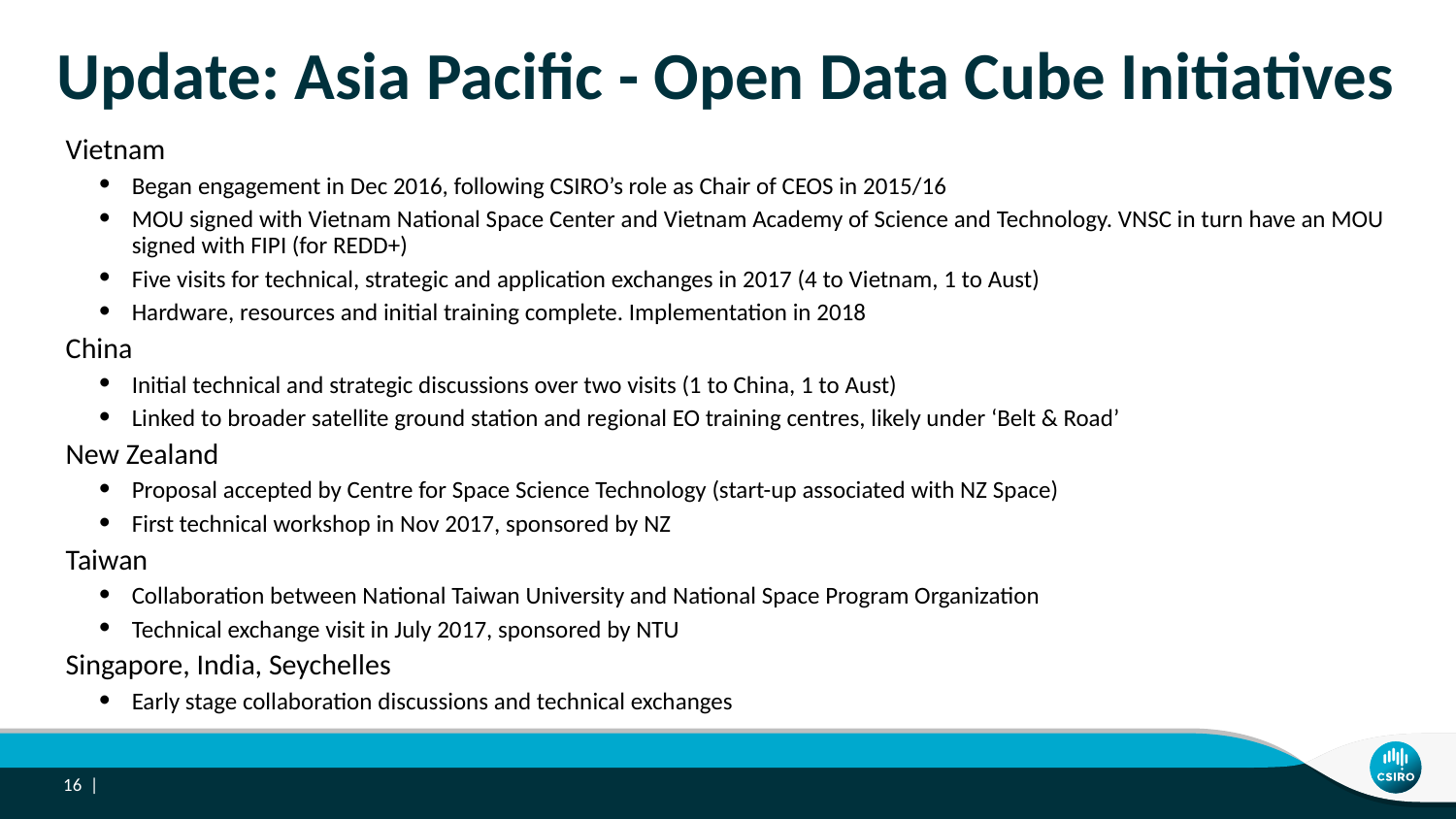

# Update: Asia Pacific - Open Data Cube Initiatives
Vietnam
Began engagement in Dec 2016, following CSIRO’s role as Chair of CEOS in 2015/16
MOU signed with Vietnam National Space Center and Vietnam Academy of Science and Technology. VNSC in turn have an MOU signed with FIPI (for REDD+)
Five visits for technical, strategic and application exchanges in 2017 (4 to Vietnam, 1 to Aust)
Hardware, resources and initial training complete. Implementation in 2018
China
Initial technical and strategic discussions over two visits (1 to China, 1 to Aust)
Linked to broader satellite ground station and regional EO training centres, likely under ‘Belt & Road’
New Zealand
Proposal accepted by Centre for Space Science Technology (start-up associated with NZ Space)
First technical workshop in Nov 2017, sponsored by NZ
Taiwan
Collaboration between National Taiwan University and National Space Program Organization
Technical exchange visit in July 2017, sponsored by NTU
Singapore, India, Seychelles
Early stage collaboration discussions and technical exchanges
16  |